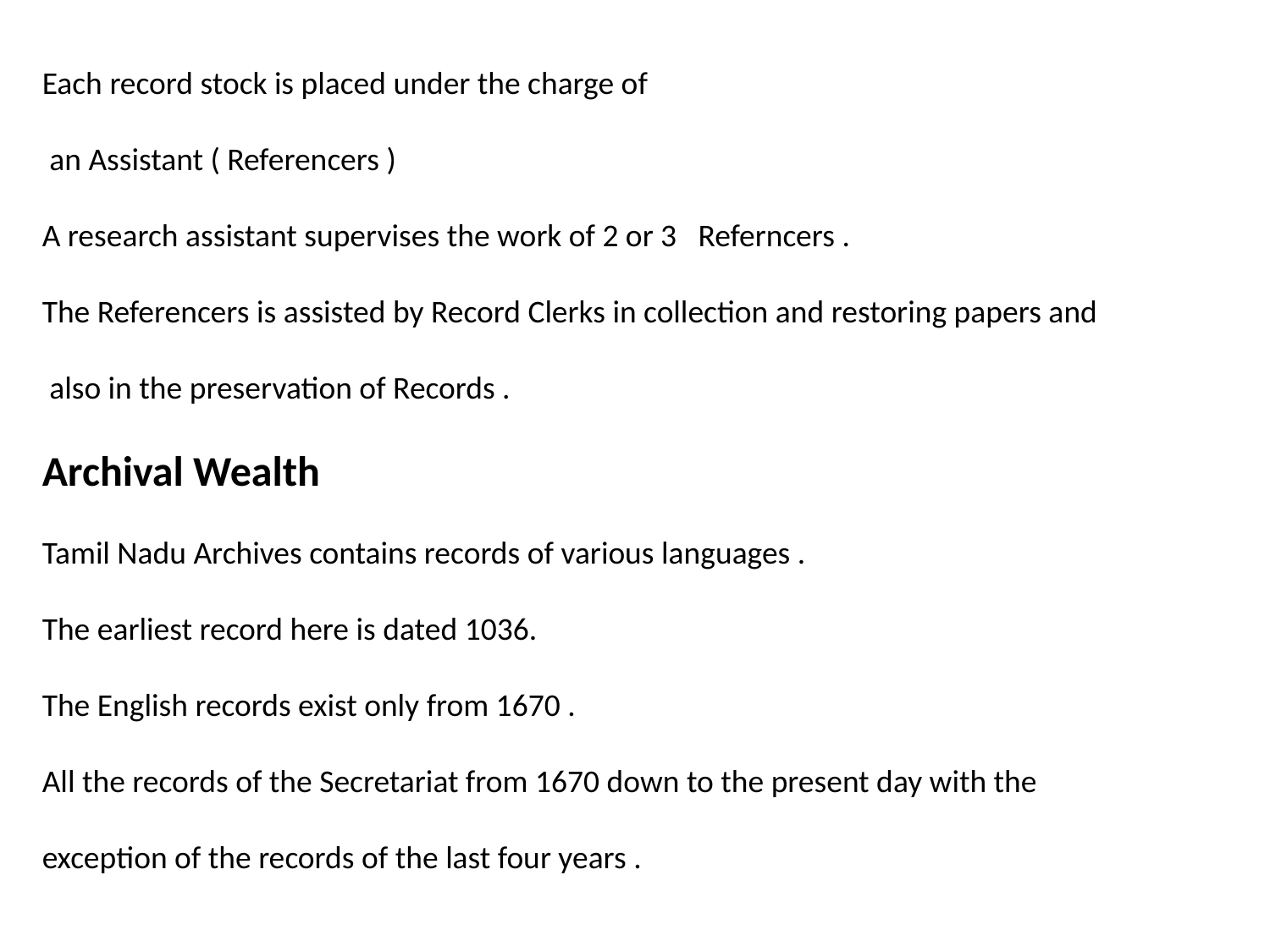

Each record stock is placed under the charge of

 an Assistant ( Referencers )

A research assistant supervises the work of 2 or 3   Referncers .

The Referencers is assisted by Record Clerks in collection and restoring papers and

 also in the preservation of Records .

Archival Wealth

Tamil Nadu Archives contains records of various languages .

The earliest record here is dated 1036.

The English records exist only from 1670 .

All the records of the Secretariat from 1670 down to the present day with the

exception of the records of the last four years .